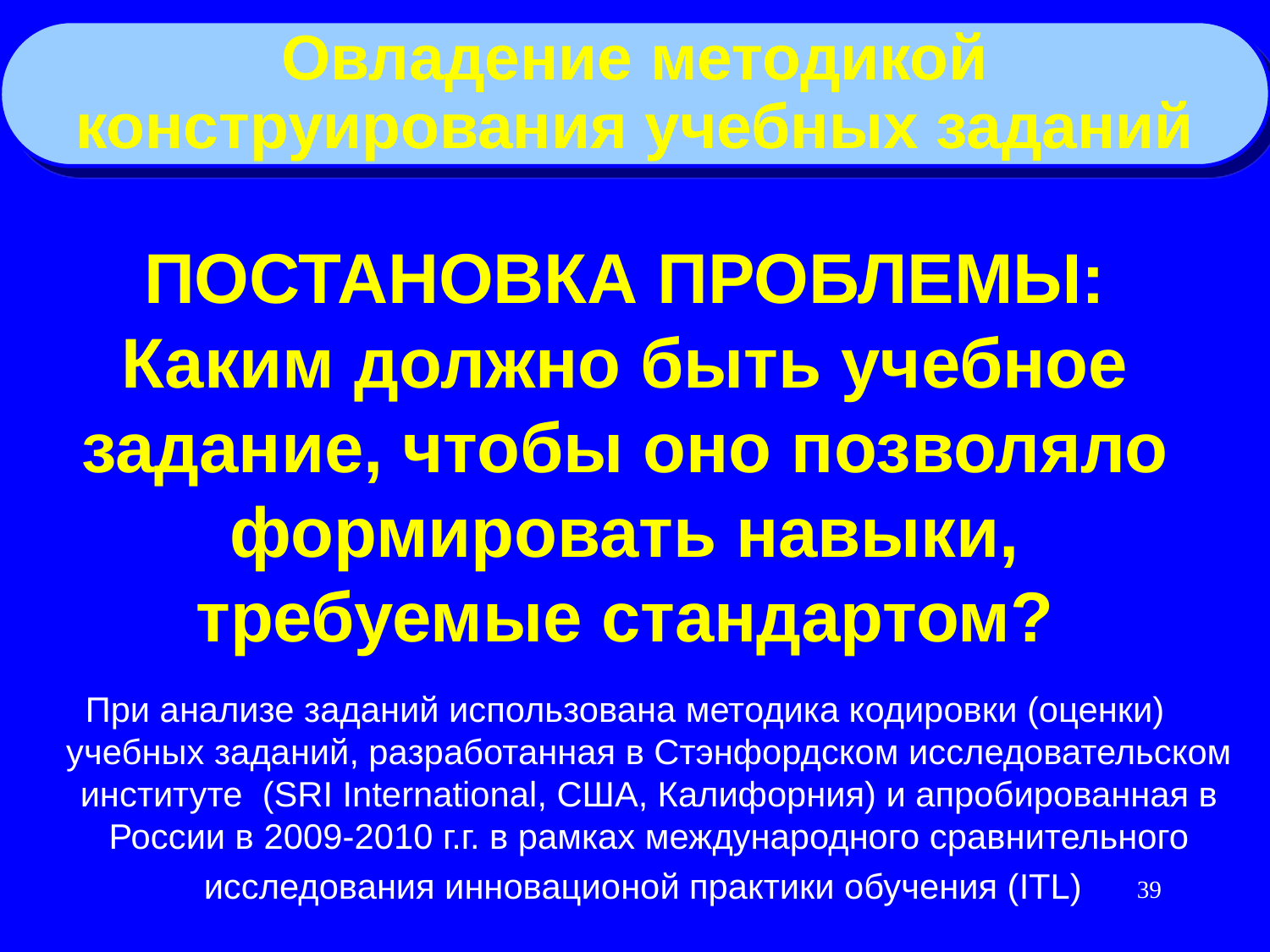

Овладение методикой
конструирования учебных заданий

ПОСТАНОВКА ПРОБЛЕМЫ: Каким должно быть учебное задание, чтобы оно позволяло формировать навыки, требуемые стандартом?
При анализе заданий использована методика кодировки (оценки) учебных заданий, разработанная в Стэнфордском исследовательском институте  (SRI International, США, Калифорния) и апробированная в России в 2009-2010 г.г. в рамках международного сравнительного исследования инновационой практики обучения (ITL)
39